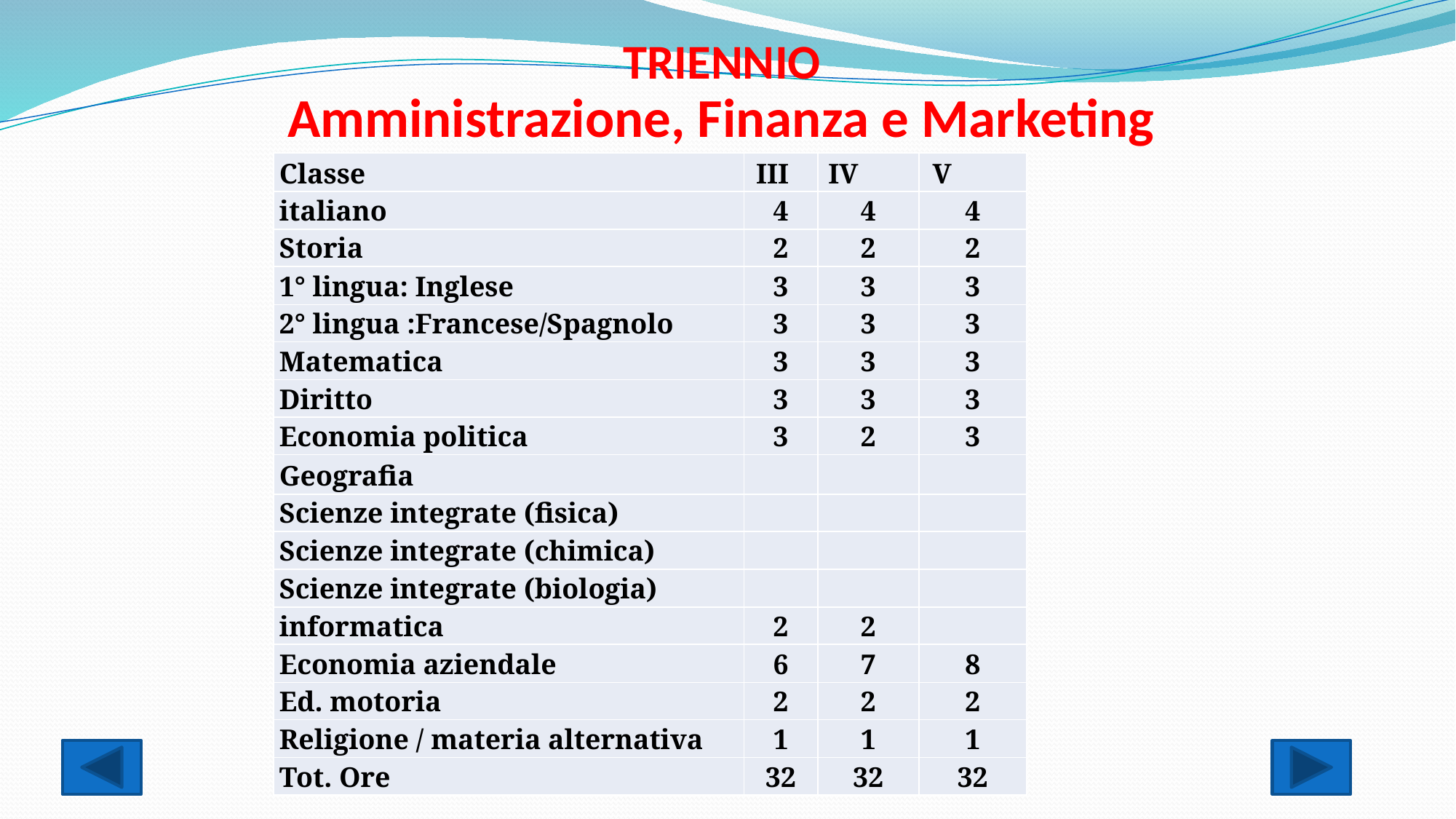

TRIENNIO
Amministrazione, Finanza e Marketing
| Classe | III | IV | V |
| --- | --- | --- | --- |
| italiano | 4 | 4 | 4 |
| Storia | 2 | 2 | 2 |
| 1° lingua: Inglese | 3 | 3 | 3 |
| 2° lingua :Francese/Spagnolo | 3 | 3 | 3 |
| Matematica | 3 | 3 | 3 |
| Diritto | 3 | 3 | 3 |
| Economia politica | 3 | 2 | 3 |
| Geografia |  |  |  |
| Scienze integrate (fisica) |  |  |  |
| Scienze integrate (chimica) |  |  |  |
| Scienze integrate (biologia) |  |  |  |
| informatica | 2 | 2 |  |
| Economia aziendale | 6 | 7 | 8 |
| Ed. motoria | 2 | 2 | 2 |
| Religione / materia alternativa | 1 | 1 | 1 |
| Tot. Ore | 32 | 32 | 32 |